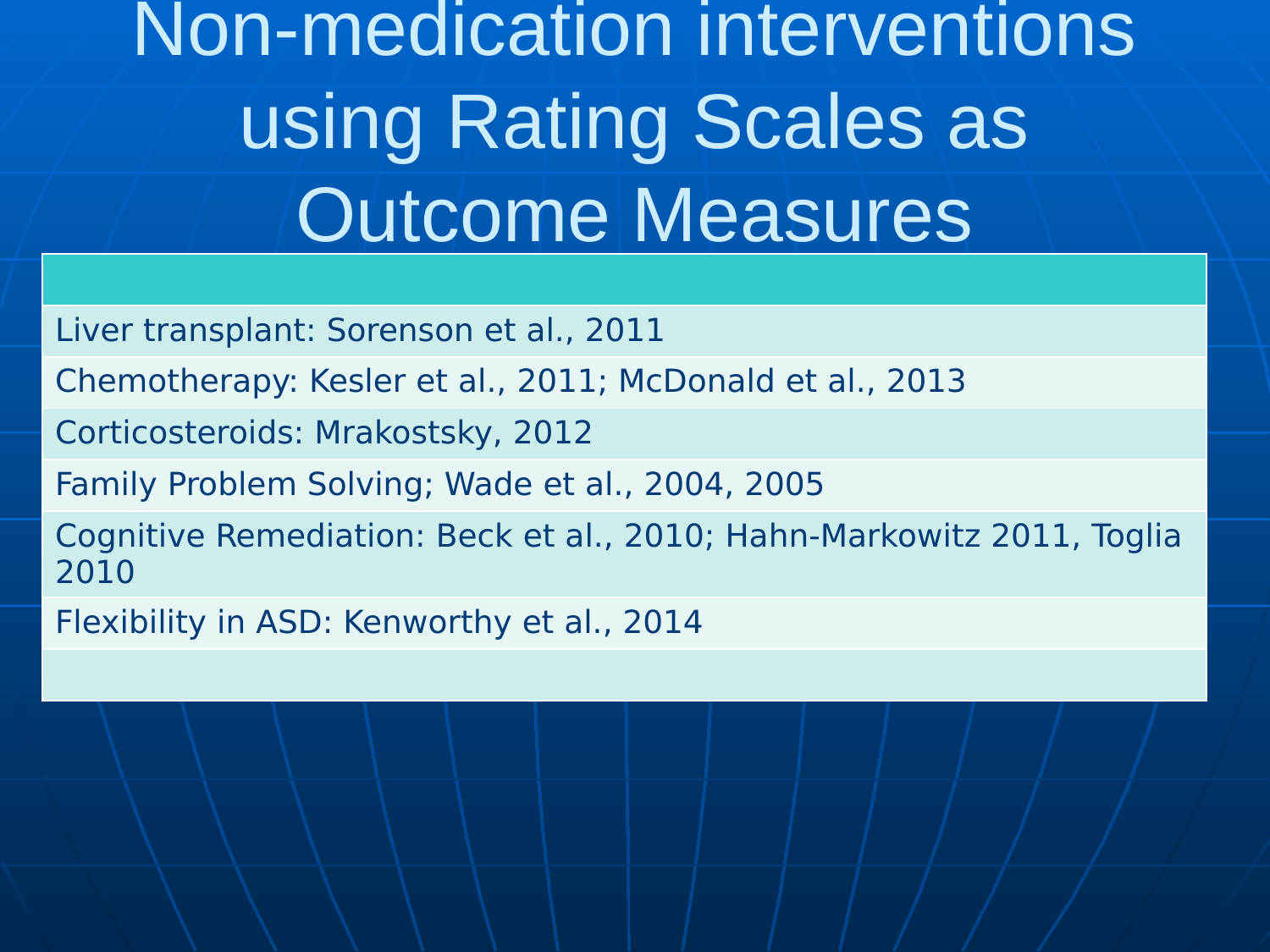

# Non-medication interventions using Rating Scales as Outcome Measures
|  |
| --- |
| Liver transplant: Sorenson et al., 2011 |
| Chemotherapy: Kesler et al., 2011; McDonald et al., 2013 |
| Corticosteroids: Mrakostsky, 2012 |
| Family Problem Solving; Wade et al., 2004, 2005 |
| Cognitive Remediation: Beck et al., 2010; Hahn-Markowitz 2011, Toglia 2010 |
| Flexibility in ASD: Kenworthy et al., 2014 |
|  |